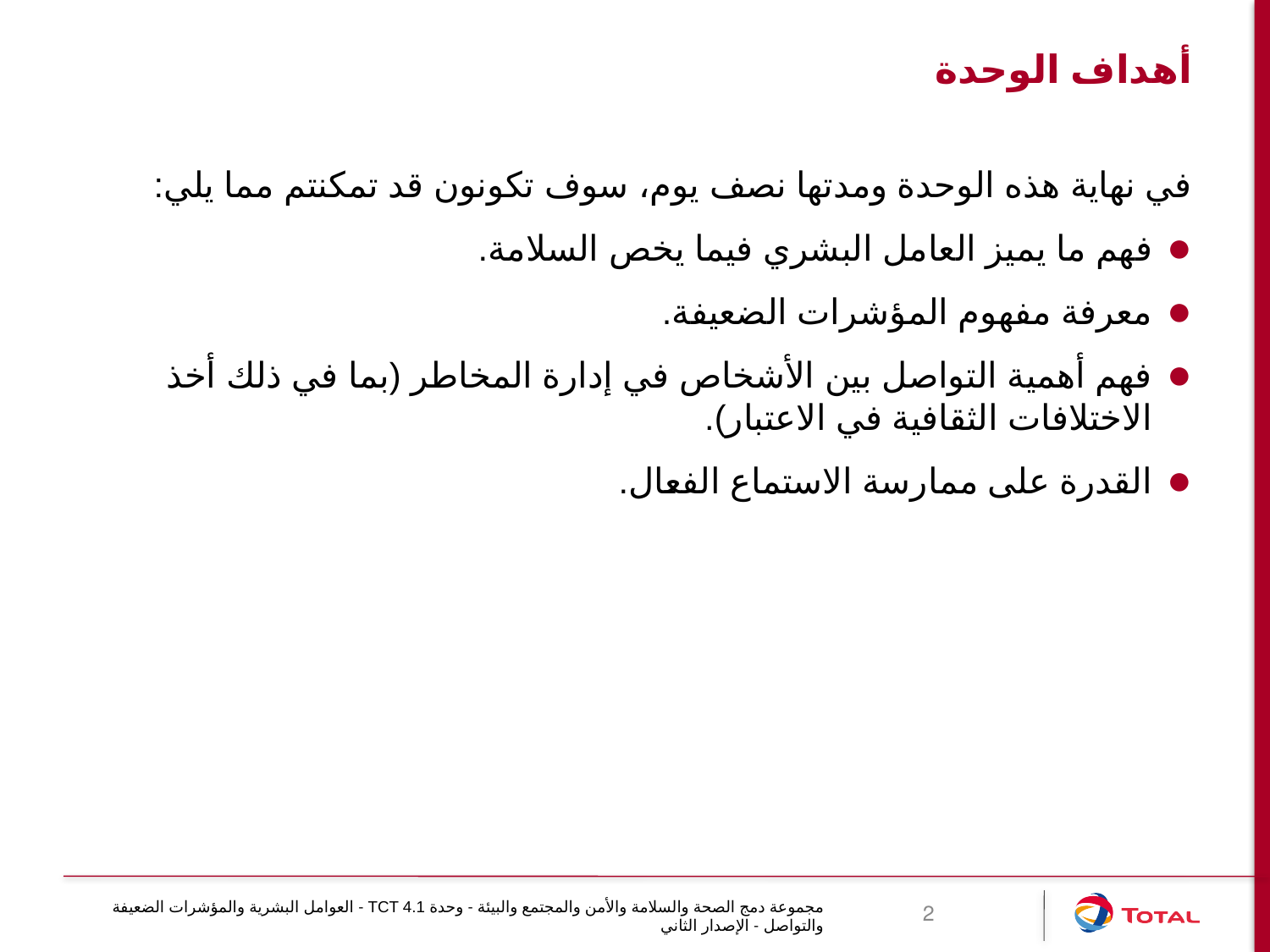

# أهداف الوحدة
في نهاية هذه الوحدة ومدتها نصف يوم، سوف تكونون قد تمكنتم مما يلي:
فهم ما يميز العامل البشري فيما يخص السلامة.
معرفة مفهوم المؤشرات الضعيفة.
فهم أهمية التواصل بين الأشخاص في إدارة المخاطر (بما في ذلك أخذ الاختلافات الثقافية في الاعتبار).
القدرة على ممارسة الاستماع الفعال.
مجموعة دمج الصحة والسلامة والأمن والمجتمع والبيئة - وحدة TCT 4.1 - العوامل البشرية والمؤشرات الضعيفة والتواصل - الإصدار الثاني
2